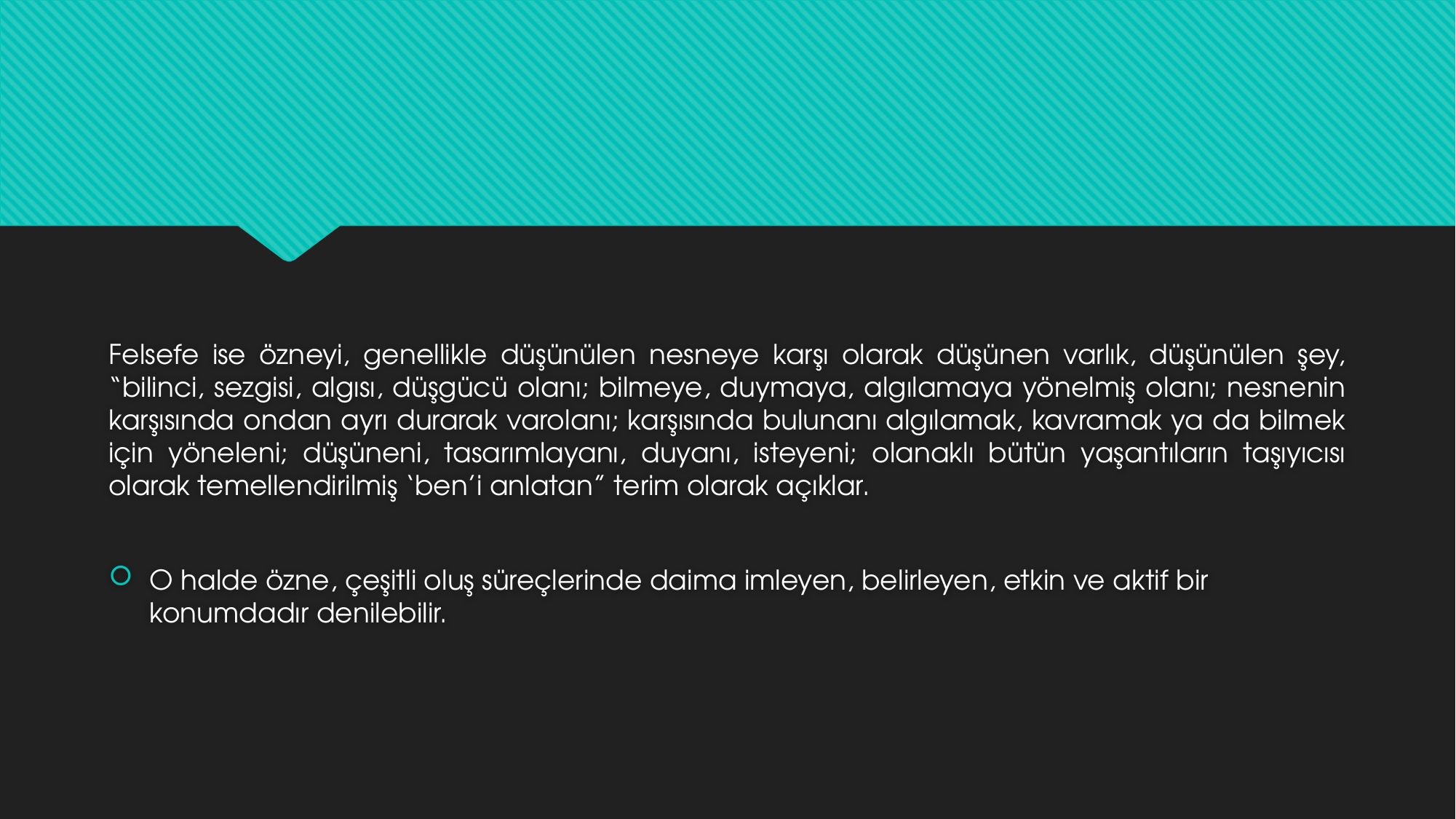

#
Felsefe ise özneyi, genellikle düşünülen nesneye karşı olarak düşünen varlık, düşünülen şey, “bilinci, sezgisi, algısı, düşgücü olanı; bilmeye, duymaya, algılamaya yönelmiş olanı; nesnenin karşısında ondan ayrı durarak varolanı; karşısında bulunanı algılamak, kavramak ya da bilmek için yöneleni; düşüneni, tasarımlayanı, duyanı, isteyeni; olanaklı bütün yaşantıların taşıyıcısı olarak temellendirilmiş ‘ben’i anlatan” terim olarak açıklar.

O halde özne, çeşitli oluş süreçlerinde daima imleyen, belirleyen, etkin ve aktif bir konumdadır denilebilir.